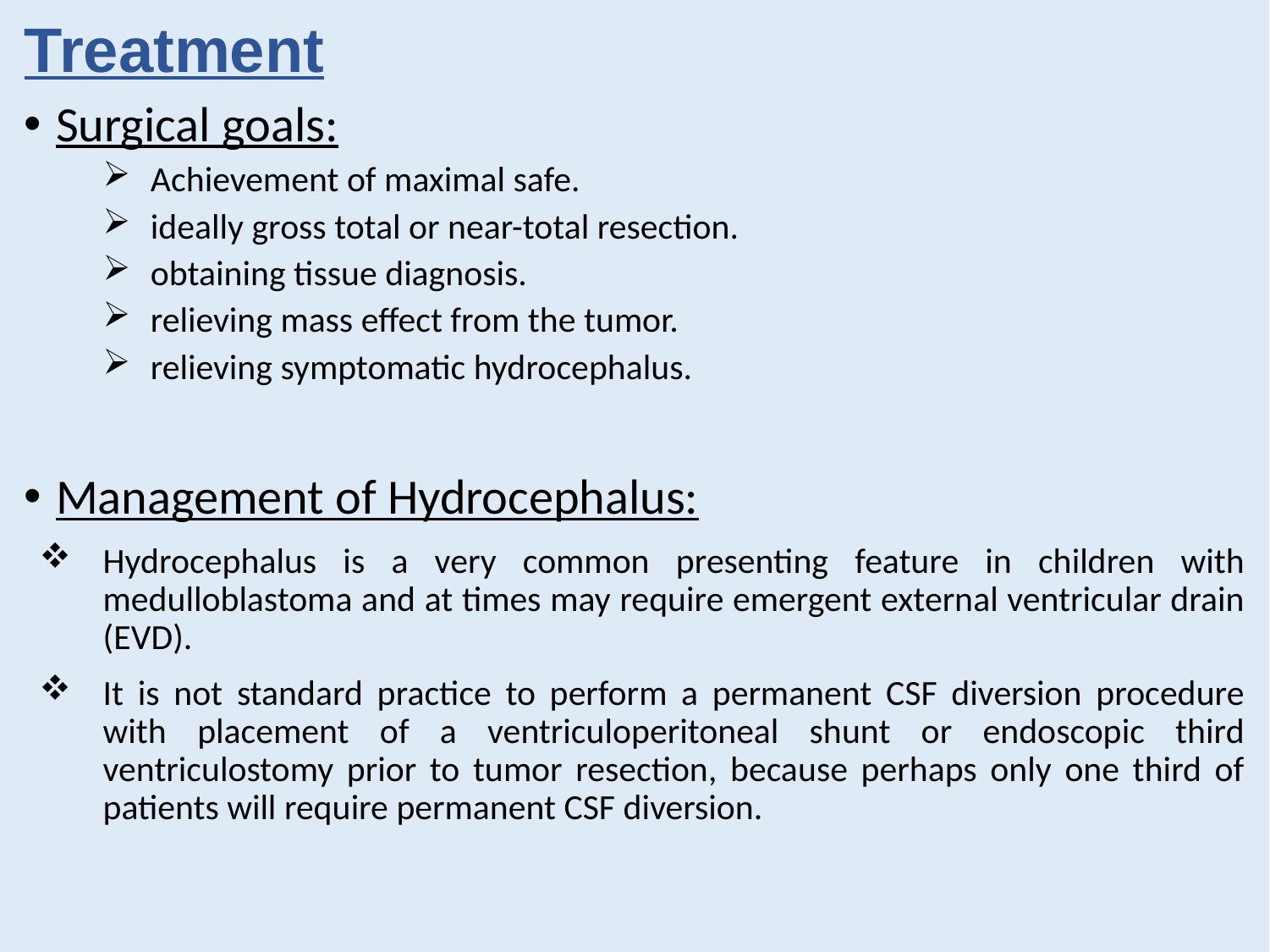

# Treatment
Surgical goals:
Achievement of maximal safe.
ideally gross total or near-total resection.
obtaining tissue diagnosis.
relieving mass effect from the tumor.
relieving symptomatic hydrocephalus.

Management of Hydrocephalus:
Hydrocephalus is a very common presenting feature in children with medulloblastoma and at times may require emergent external ventricular drain (EVD).
It is not standard practice to perform a permanent CSF diversion procedure with placement of a ventriculoperitoneal shunt or endoscopic third ventriculostomy prior to tumor resection, because perhaps only one third of patients will require permanent CSF diversion.